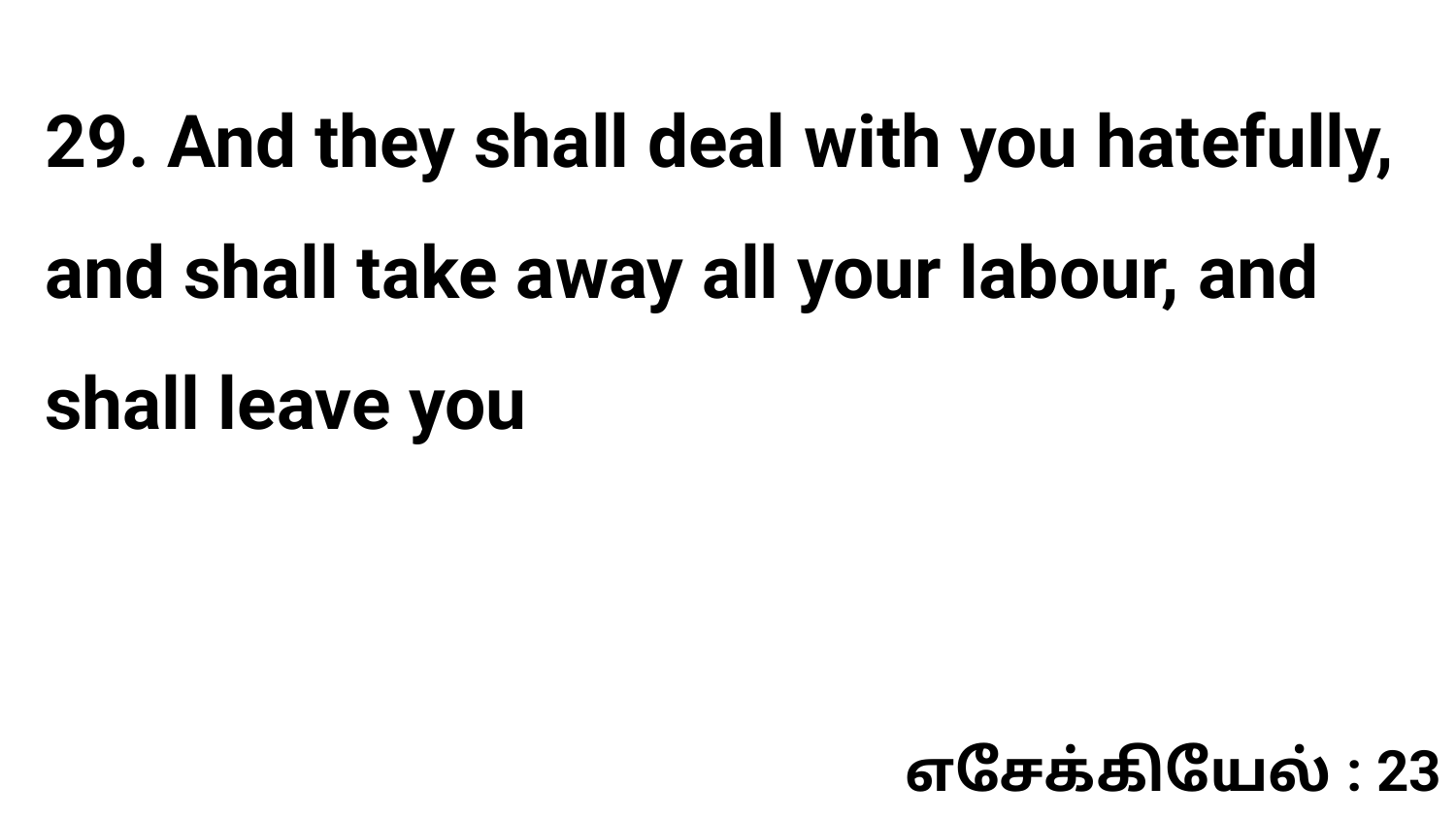

29. And they shall deal with you hatefully, and shall take away all your labour, and shall leave you
எசேக்கியேல் : 23